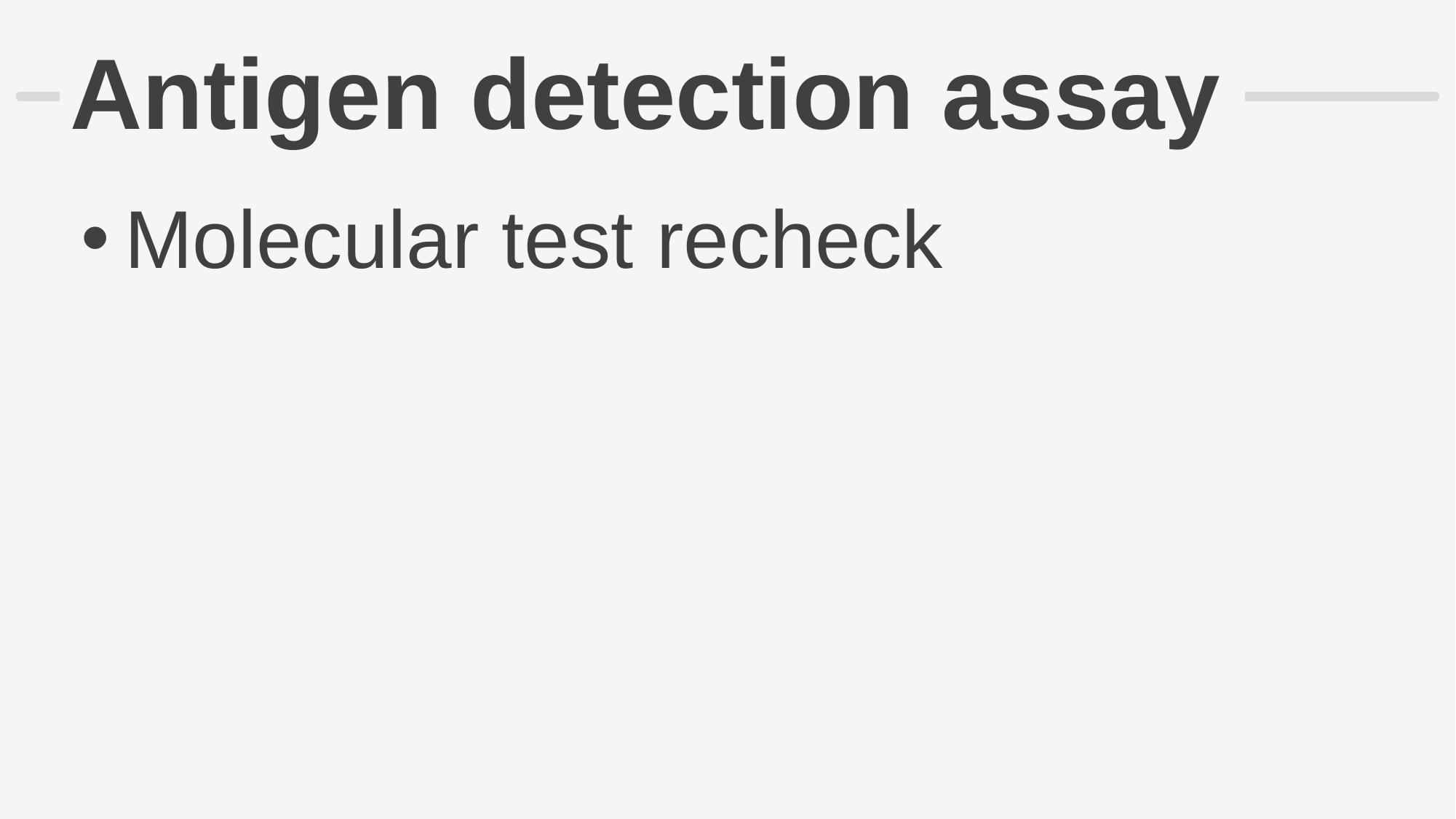

# Antigen detection assay
Molecular test recheck